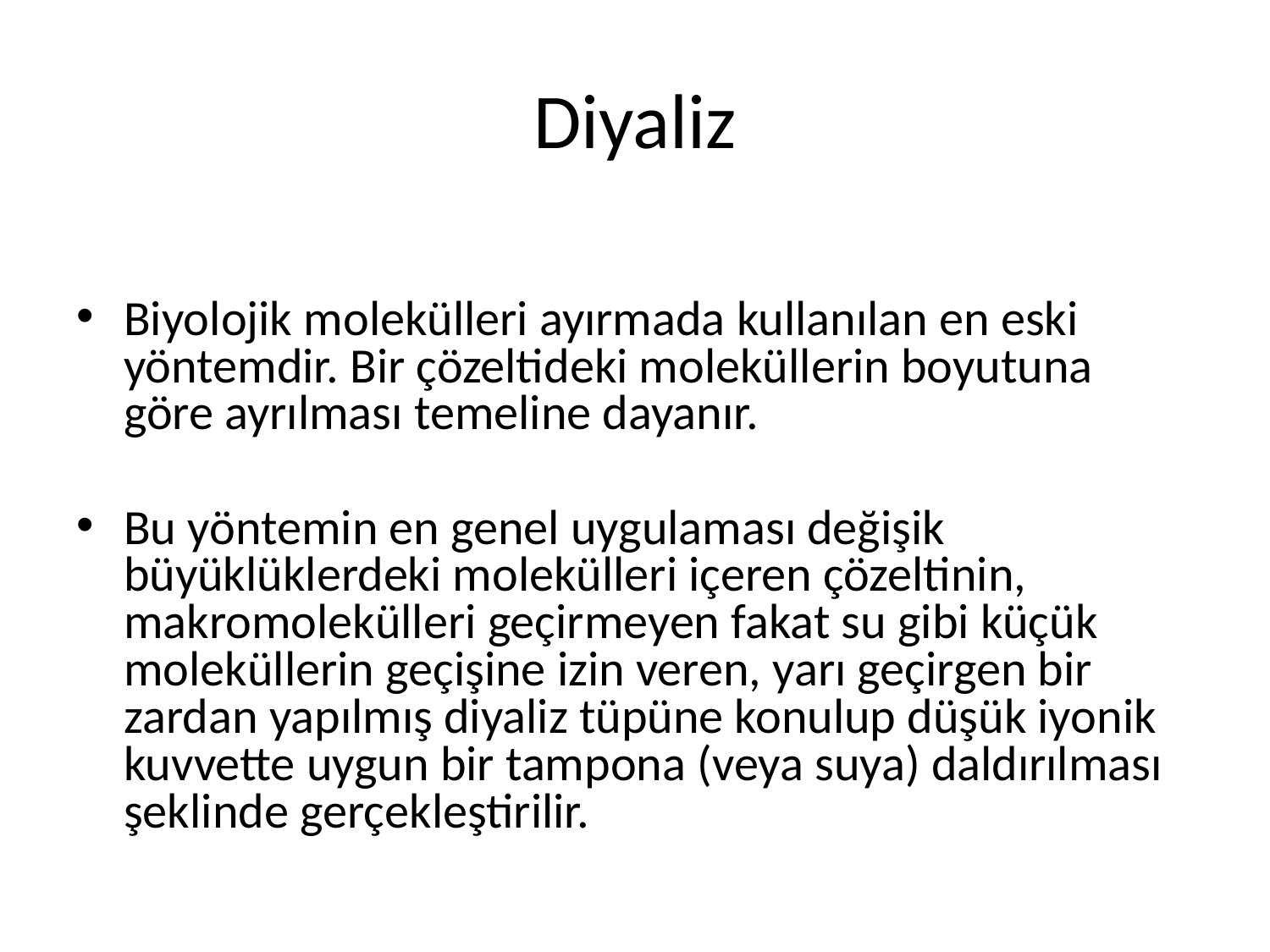

# Diyaliz

Biyolojik molekülleri ayırmada kullanılan en eski yöntemdir. Bir çözeltideki moleküllerin boyutuna göre ayrılması temeline dayanır.

Bu yöntemin en genel uygulaması değişik büyüklüklerdeki molekülleri içeren çözeltinin, makromolekülleri geçirmeyen fakat su gibi küçük moleküllerin geçişine izin veren, yarı geçirgen bir zardan yapılmış diyaliz tüpüne konulup düşük iyonik kuvvette uygun bir tampona (veya suya) daldırılması şeklinde gerçekleştirilir.